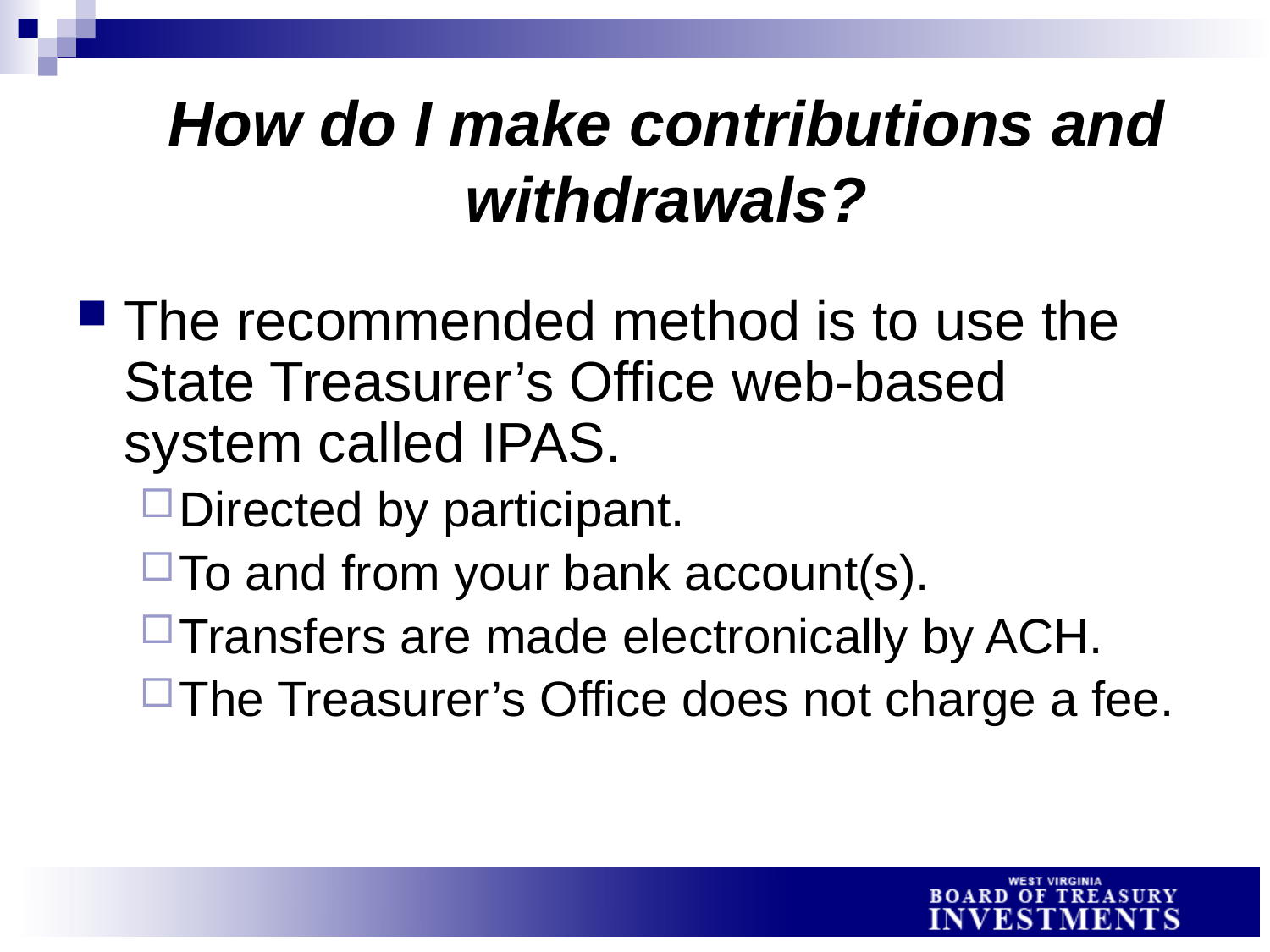

# How do I make contributions and withdrawals?
The recommended method is to use the State Treasurer’s Office web-based system called IPAS.
Directed by participant.
To and from your bank account(s).
Transfers are made electronically by ACH.
The Treasurer’s Office does not charge a fee.